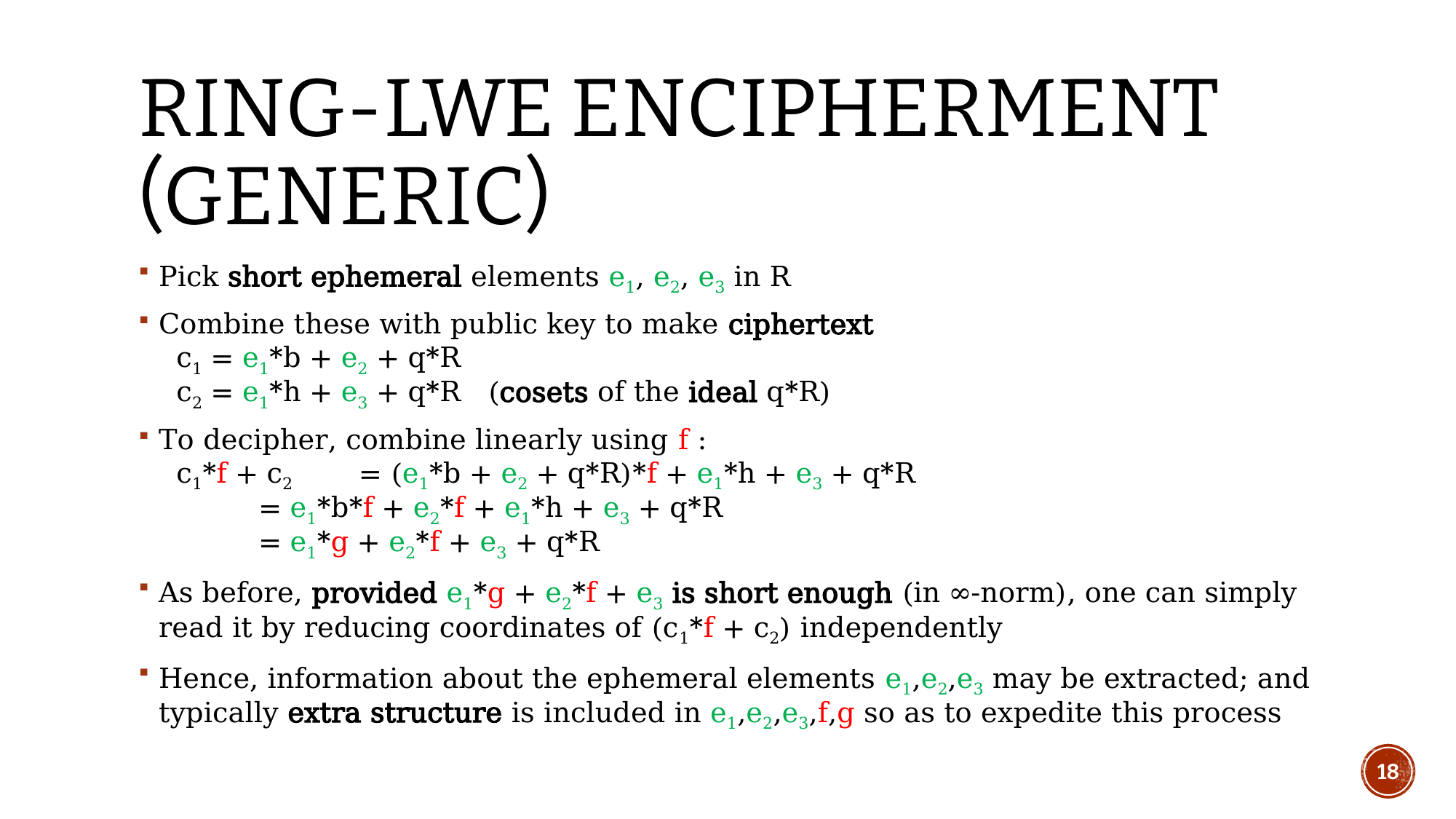

# Ring-LWE encipherment (Generic)
Pick short ephemeral elements e1, e2, e3 in R
Combine these with public key to make ciphertext
  c1 = e1*b + e2 + q*R
  c2 = e1*h + e3 + q*R   (cosets of the ideal q*R)
To decipher, combine linearly using f :
  c1*f + c2	= (e1*b + e2 + q*R)*f + e1*h + e3 + q*R
		= e1*b*f + e2*f + e1*h + e3 + q*R
		= e1*g + e2*f + e3 + q*R
As before, provided e1*g + e2*f + e3 is short enough (in ∞-norm), one can simply read it by reducing coordinates of (c1*f + c2) independently
Hence, information about the ephemeral elements e1,e2,e3 may be extracted; and typically extra structure is included in e1,e2,e3,f,g so as to expedite this process
18